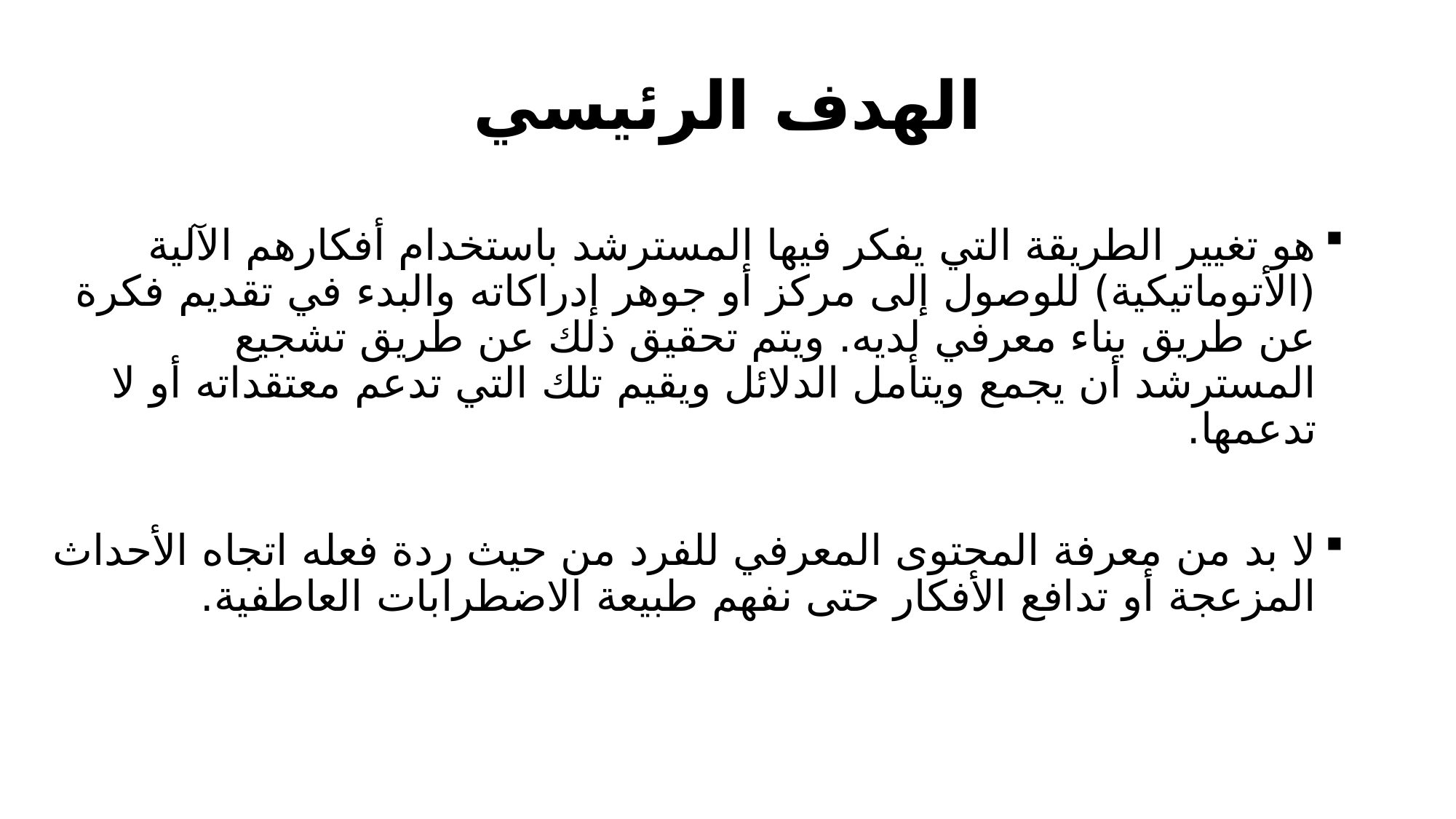

# الهدف الرئيسي
هو تغيير الطريقة التي يفكر فيها المسترشد باستخدام أفكارهم الآلية (الأتوماتيكية) للوصول إلى مركز أو جوهر إدراكاته والبدء في تقديم فكرة عن طريق بناء معرفي لديه. ويتم تحقيق ذلك عن طريق تشجيع المسترشد أن يجمع ويتأمل الدلائل ويقيم تلك التي تدعم معتقداته أو لا تدعمها.

لا بد من معرفة المحتوى المعرفي للفرد من حيث ردة فعله اتجاه الأحداث المزعجة أو تدافع الأفكار حتى نفهم طبيعة الاضطرابات العاطفية.